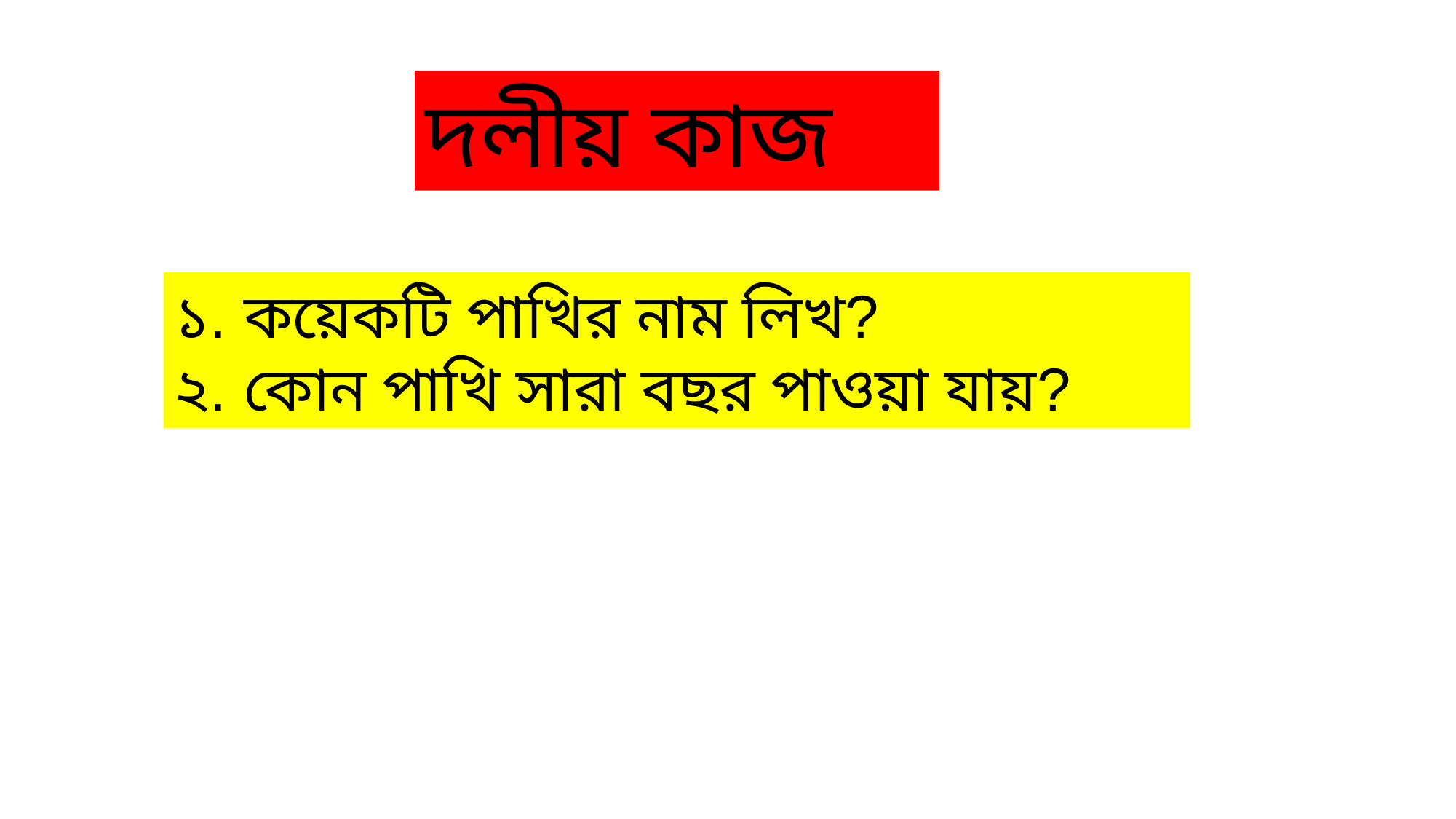

দলীয় কাজ
১. কয়েকটি পাখির নাম লিখ?
২. কোন পাখি সারা বছর পাওয়া যায়?